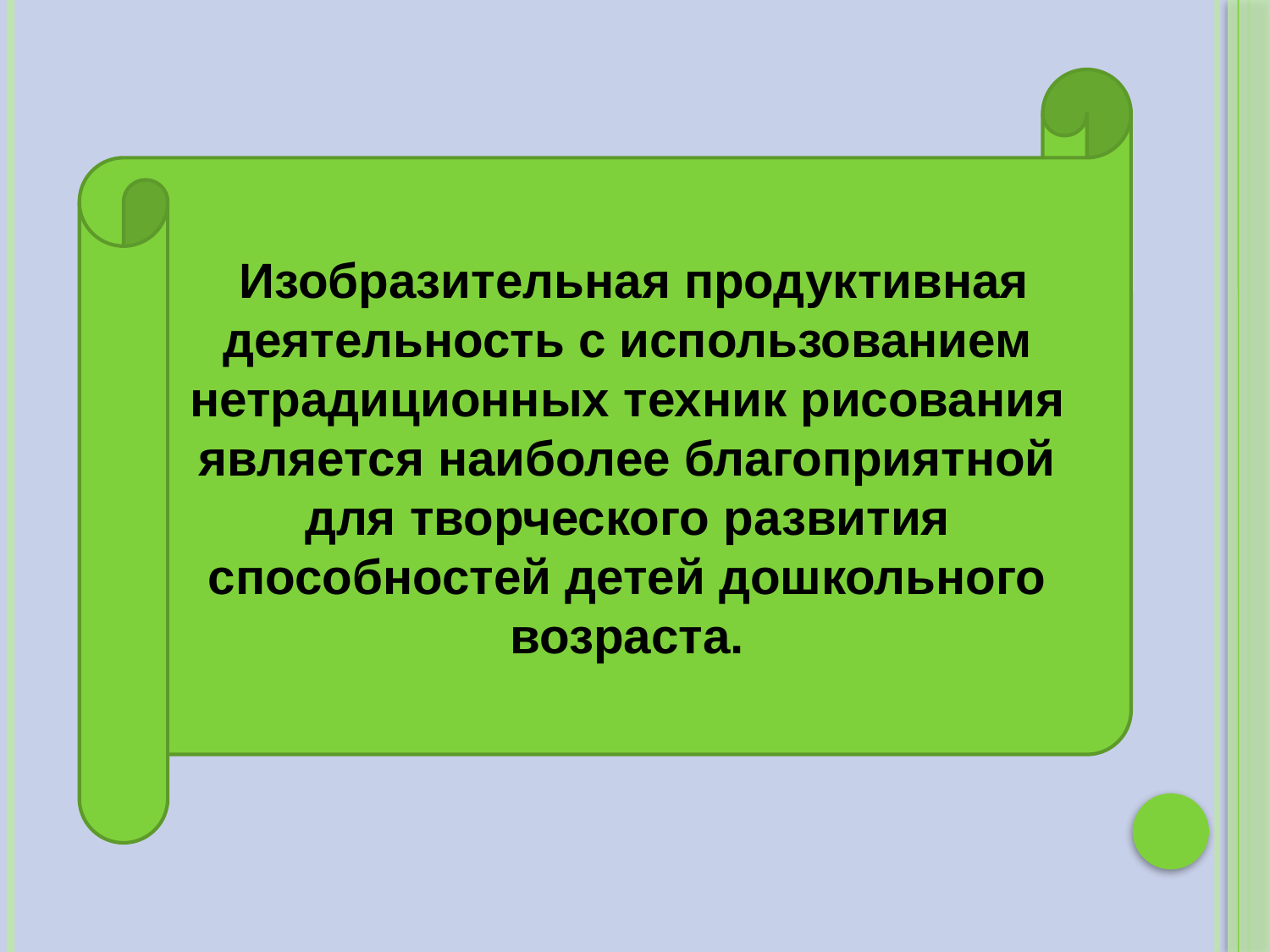

Изобразительная продуктивная деятельность с использованием нетрадиционных техник рисования является наиболее благоприятной для творческого развития способностей детей дошкольного возраста.